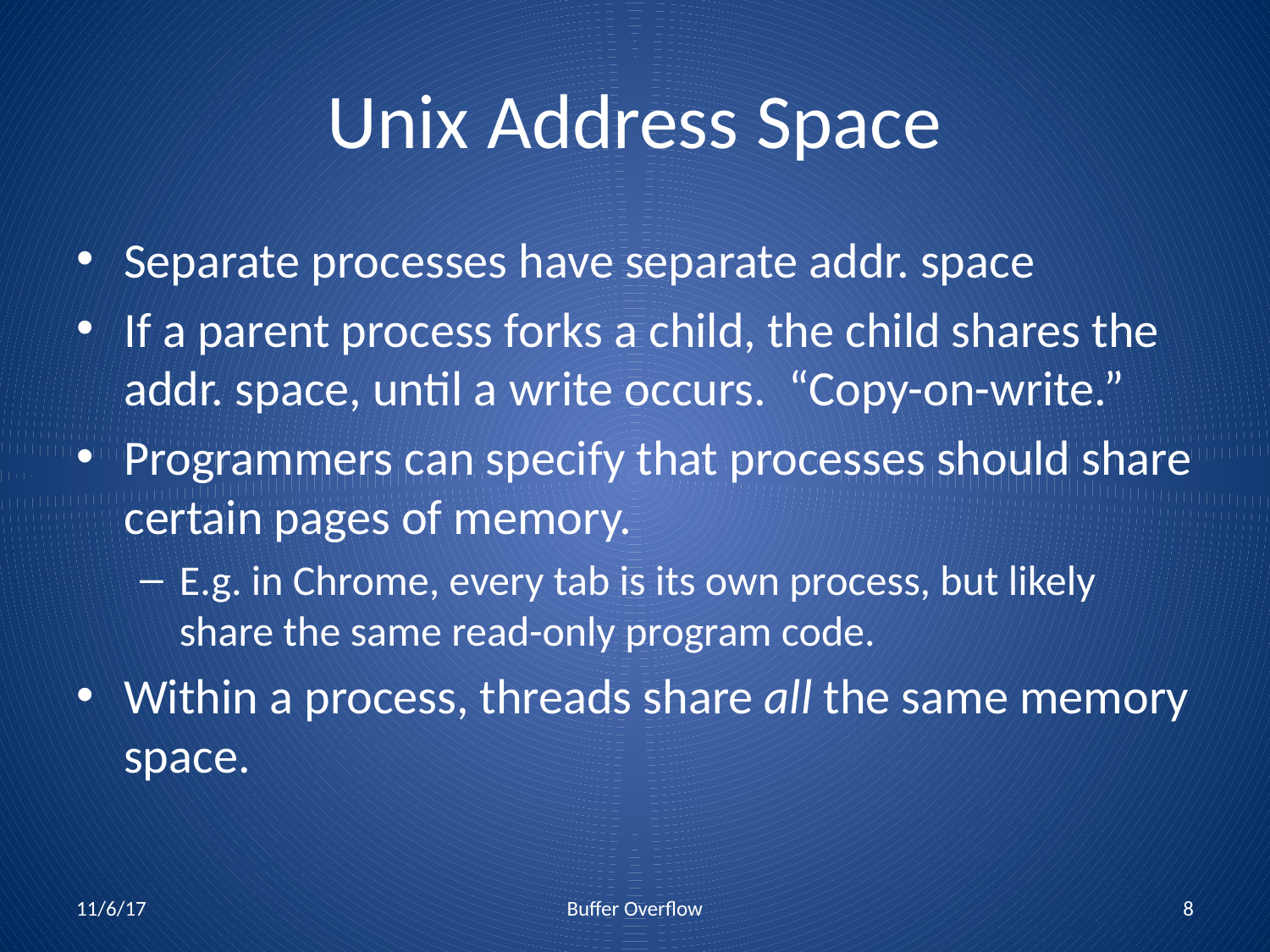

# Unix Address Space
Separate processes have separate addr. space
If a parent process forks a child, the child shares the addr. space, until a write occurs.  “Copy-on-write.”
Programmers can specify that processes should share certain pages of memory.
E.g. in Chrome, every tab is its own process, but likely share the same read-only program code.
Within a process, threads share all the same memory space.
11/6/17
Buffer Overflow
8